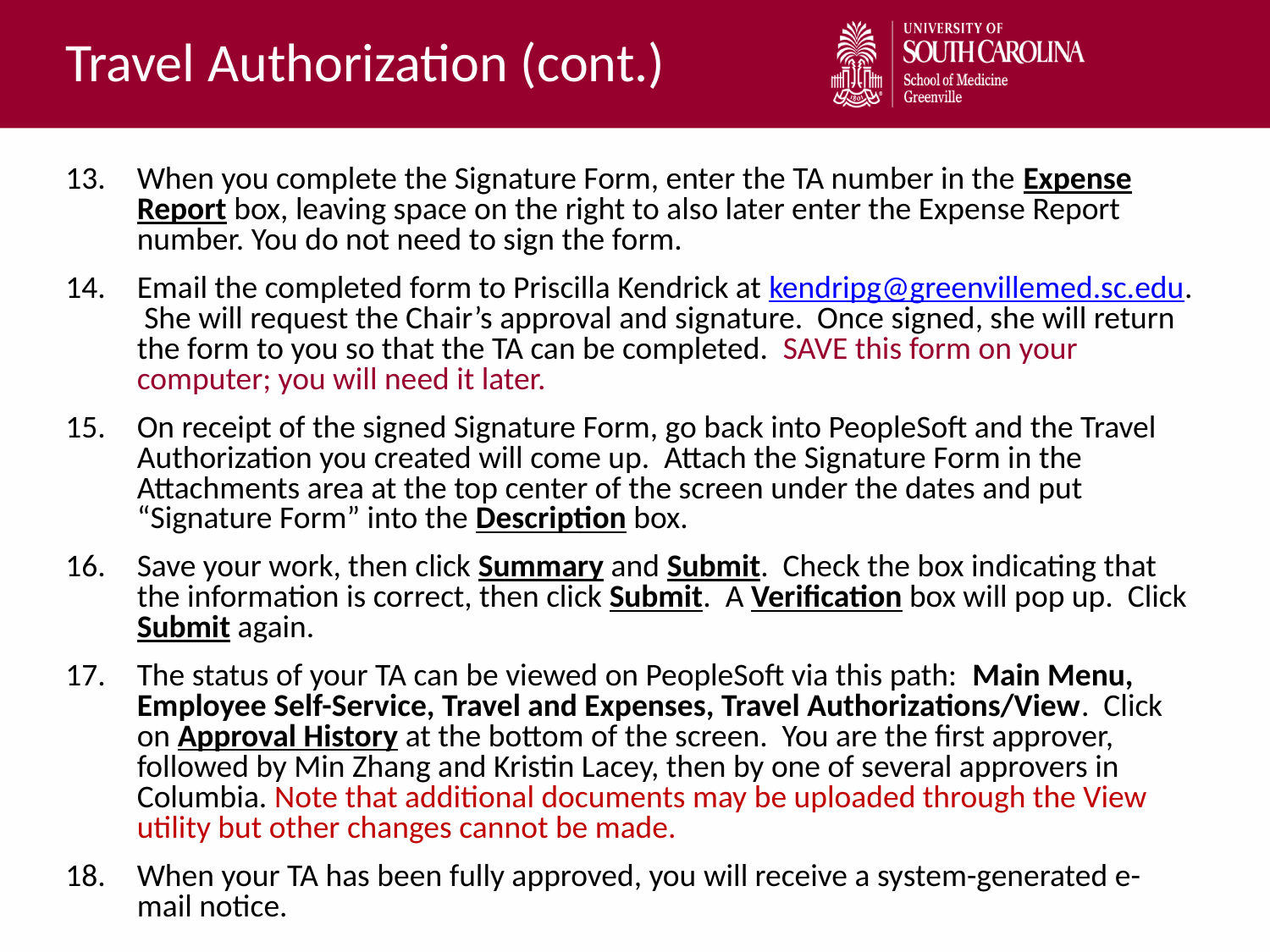

# Travel Authorization (cont.)
When you complete the Signature Form, enter the TA number in the Expense Report box, leaving space on the right to also later enter the Expense Report number. You do not need to sign the form.
Email the completed form to Priscilla Kendrick at kendripg@greenvillemed.sc.edu.  She will request the Chair’s approval and signature.  Once signed, she will return the form to you so that the TA can be completed.  SAVE this form on your computer; you will need it later.
On receipt of the signed Signature Form, go back into PeopleSoft and the Travel Authorization you created will come up.  Attach the Signature Form in the Attachments area at the top center of the screen under the dates and put “Signature Form” into the Description box.
Save your work, then click Summary and Submit.  Check the box indicating that the information is correct, then click Submit.  A Verification box will pop up.  Click Submit again.
The status of your TA can be viewed on PeopleSoft via this path:  Main Menu, Employee Self-Service, Travel and Expenses, Travel Authorizations/View.  Click on Approval History at the bottom of the screen.  You are the first approver, followed by Min Zhang and Kristin Lacey, then by one of several approvers in Columbia. Note that additional documents may be uploaded through the View utility but other changes cannot be made.
When your TA has been fully approved, you will receive a system-generated e-mail notice.